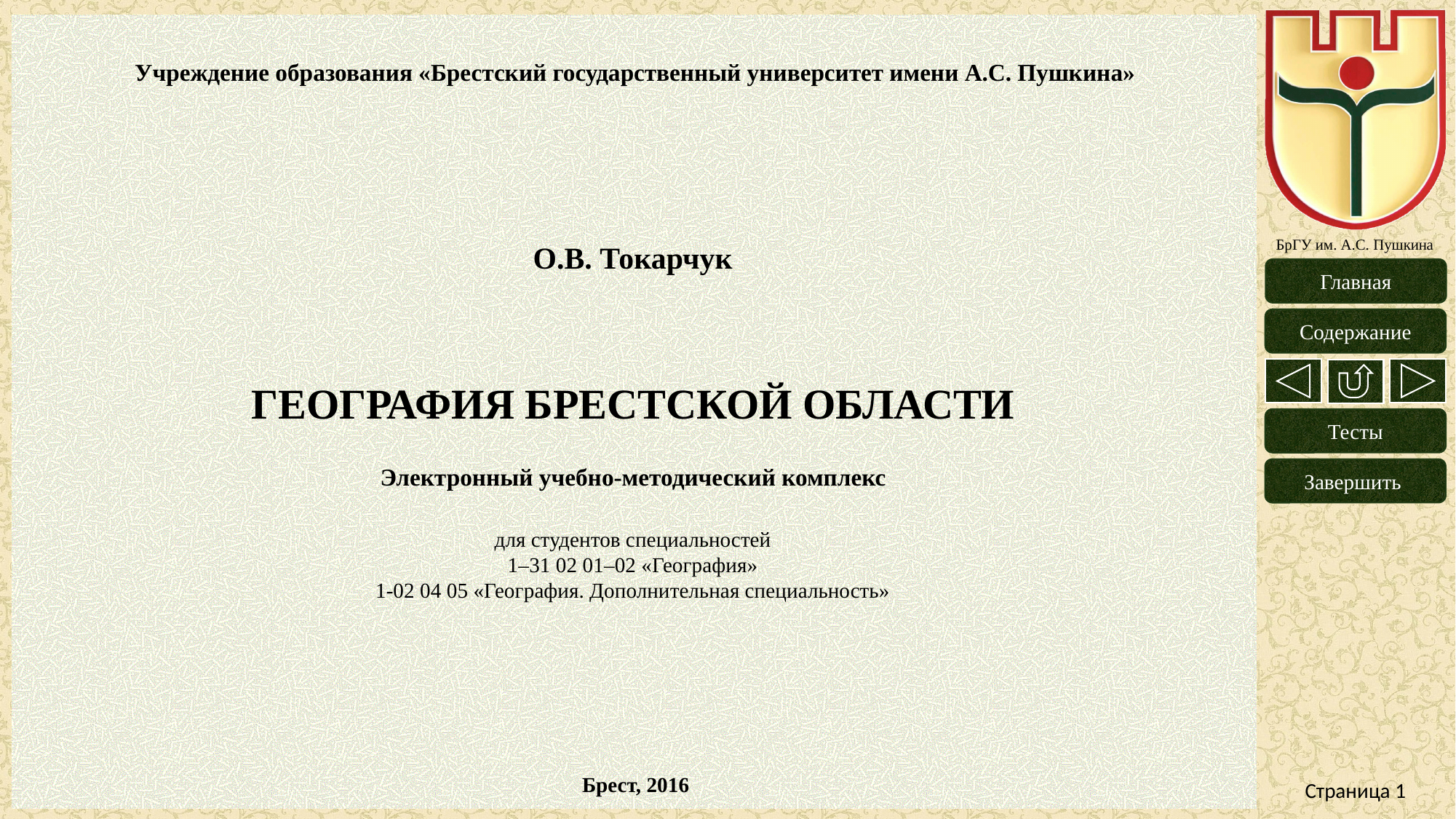

О.В. Токарчук
# ГЕОГРАФИЯ БРЕСТСКОЙ ОБЛАСТИ
Электронный учебно-методический комплекс
для студентов специальностей
1–31 02 01–02 «География»
1-02 04 05 «География. Дополнительная специальность»